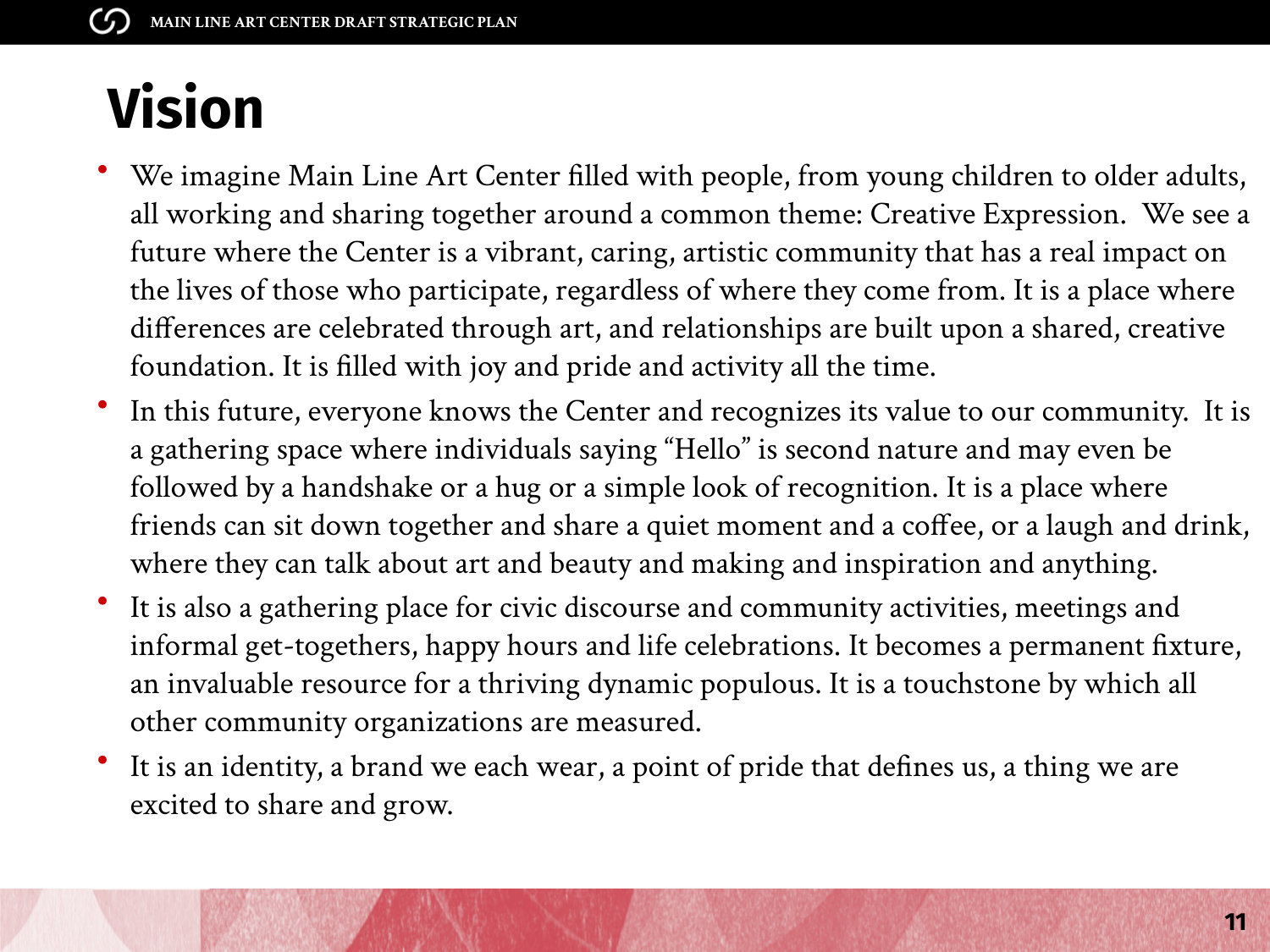

# Vision
We imagine Main Line Art Center filled with people, from young children to older adults, all working and sharing together around a common theme: Creative Expression.  We see a future where the Center is a vibrant, caring, artistic community that has a real impact on the lives of those who participate, regardless of where they come from. It is a place where differences are celebrated through art, and relationships are built upon a shared, creative foundation. It is filled with joy and pride and activity all the time.
In this future, everyone knows the Center and recognizes its value to our community.  It is a gathering space where individuals saying “Hello” is second nature and may even be followed by a handshake or a hug or a simple look of recognition. It is a place where friends can sit down together and share a quiet moment and a coffee, or a laugh and drink, where they can talk about art and beauty and making and inspiration and anything.
It is also a gathering place for civic discourse and community activities, meetings and informal get-togethers, happy hours and life celebrations. It becomes a permanent fixture, an invaluable resource for a thriving dynamic populous. It is a touchstone by which all other community organizations are measured.
It is an identity, a brand we each wear, a point of pride that defines us, a thing we are excited to share and grow.